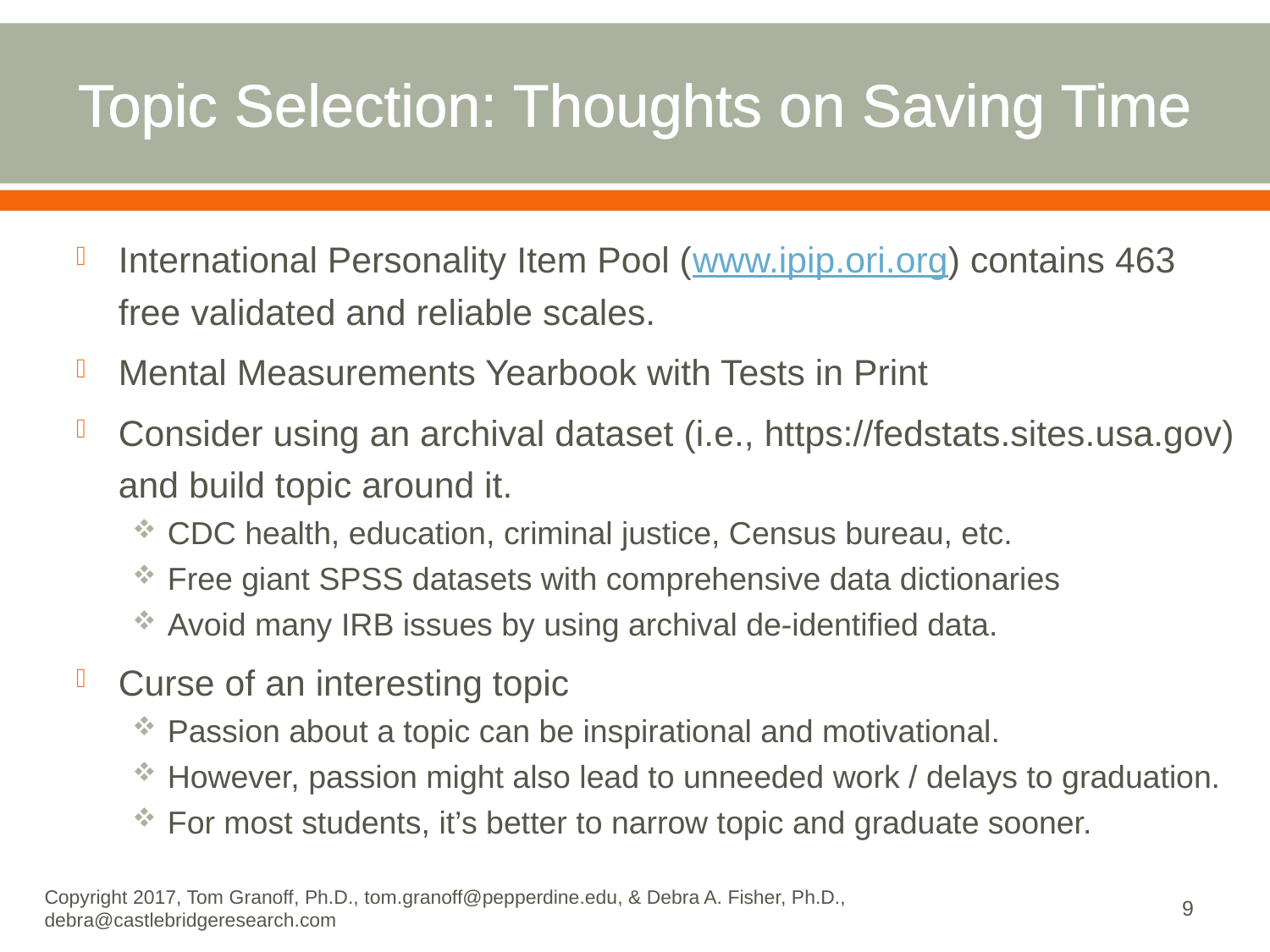

# Topic Selection: Thoughts on Saving Time
International Personality Item Pool (www.ipip.ori.org) contains 463 free validated and reliable scales.
Mental Measurements Yearbook with Tests in Print
Consider using an archival dataset (i.e., https://fedstats.sites.usa.gov) and build topic around it.
CDC health, education, criminal justice, Census bureau, etc.
Free giant SPSS datasets with comprehensive data dictionaries
Avoid many IRB issues by using archival de-identified data.
Curse of an interesting topic
Passion about a topic can be inspirational and motivational.
However, passion might also lead to unneeded work / delays to graduation.
For most students, it’s better to narrow topic and graduate sooner.
Copyright 2017, Tom Granoff, Ph.D., tom.granoff@pepperdine.edu, & Debra A. Fisher, Ph.D., debra@castlebridgeresearch.com
9